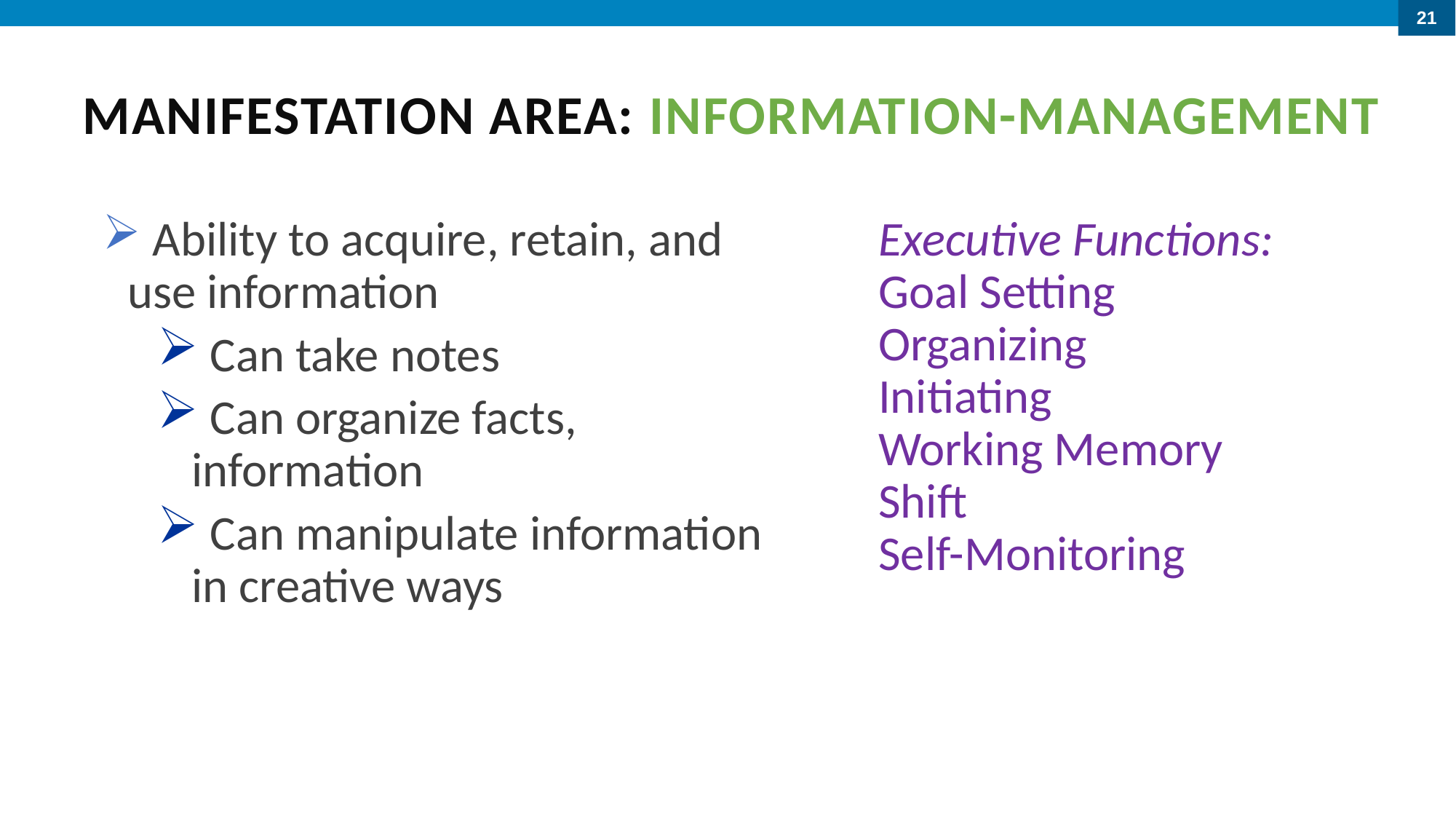

21
# MANIFESTATION AREA: INFORMATION-MANAGEMENT
 Ability to acquire, retain, and use information
 Can take notes
 Can organize facts, information
 Can manipulate information in creative ways
Executive Functions:
Goal Setting
Organizing
Initiating
Working Memory
Shift
Self-Monitoring